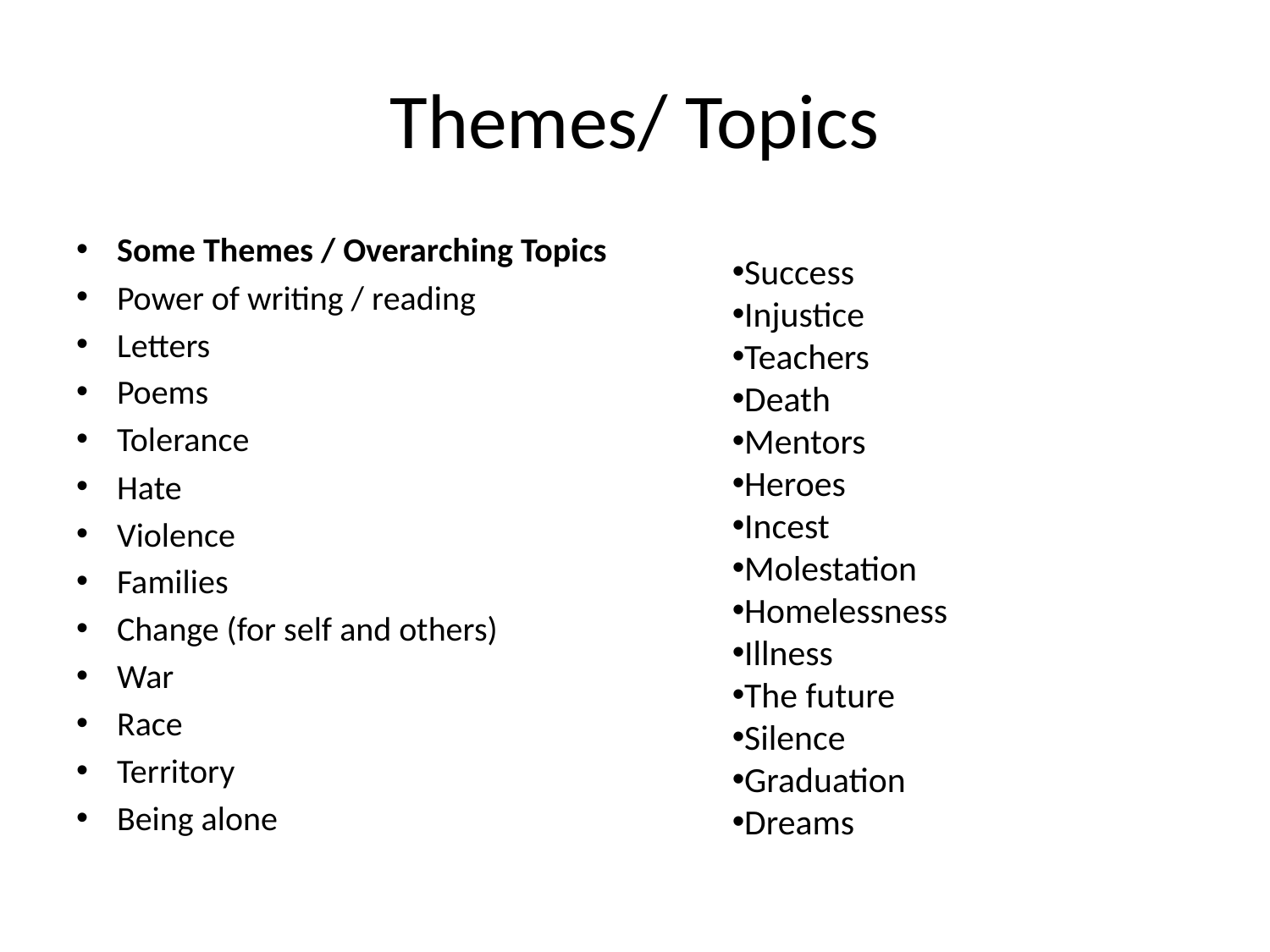

# Themes/ Topics
Some Themes / Overarching Topics
Power of writing / reading
Letters
Poems
Tolerance
Hate
Violence
Families
Change (for self and others)
War
Race
Territory
Being alone

Success
Injustice
Teachers
Death
Mentors
Heroes
Incest
Molestation
Homelessness
Illness
The future
Silence
Graduation
Dreams